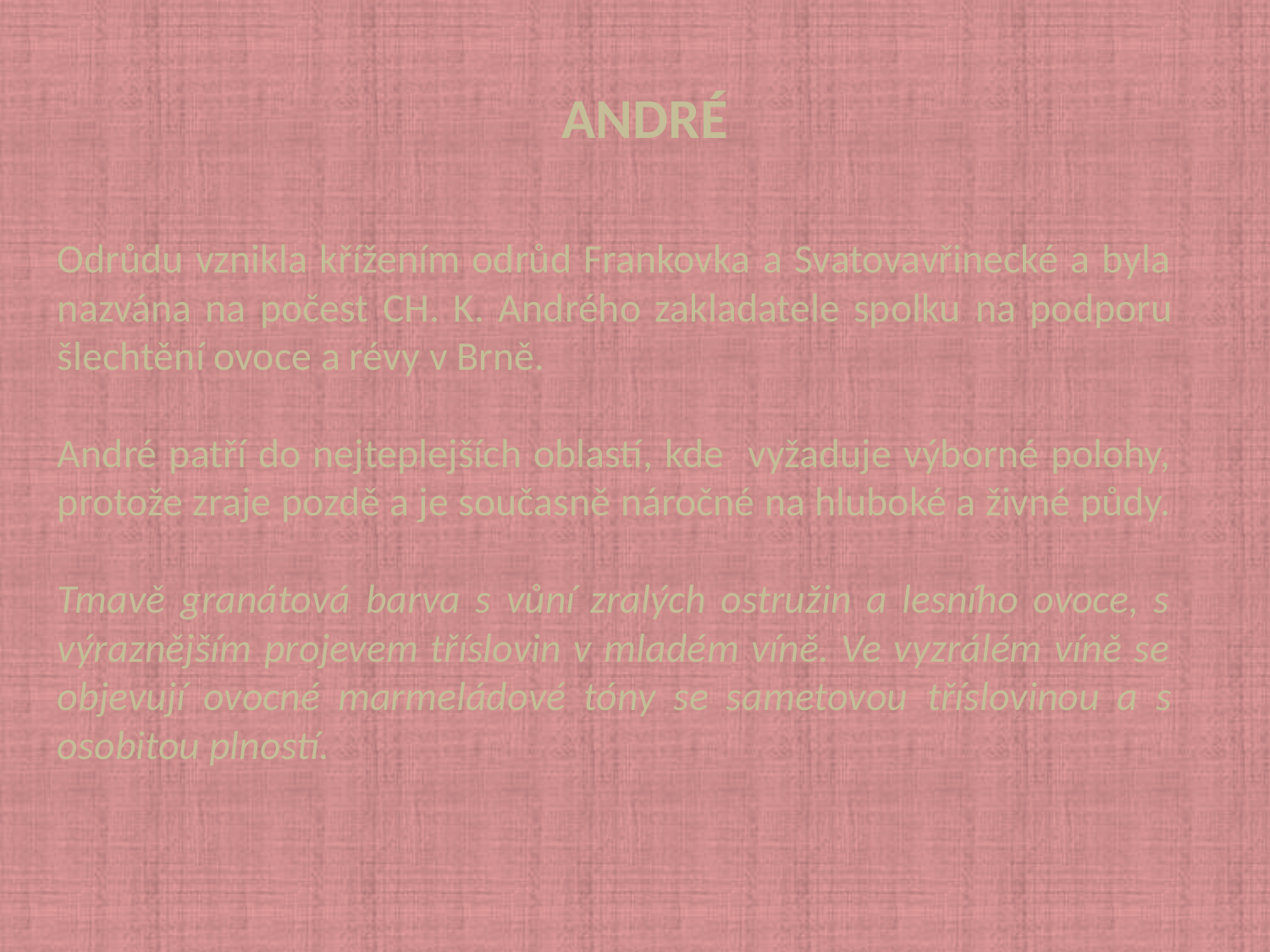

ANDRÉ
Odrůdu vznikla křížením odrůd Frankovka a Svatovavřinecké a byla nazvána na počest CH. K. Andrého zakladatele spolku na podporu šlechtění ovoce a révy v Brně.

André patří do nejteplejších oblastí, kde  vyžaduje výborné polohy, protože zraje pozdě a je současně náročné na hluboké a živné půdy.

Tmavě granátová barva s vůní zralých ostružin a lesního ovoce, s výraznějším projevem tříslovin v mladém víně. Ve vyzrálém víně se objevují ovocné marmeládové tóny se sametovou tříslovinou a s osobitou plností.